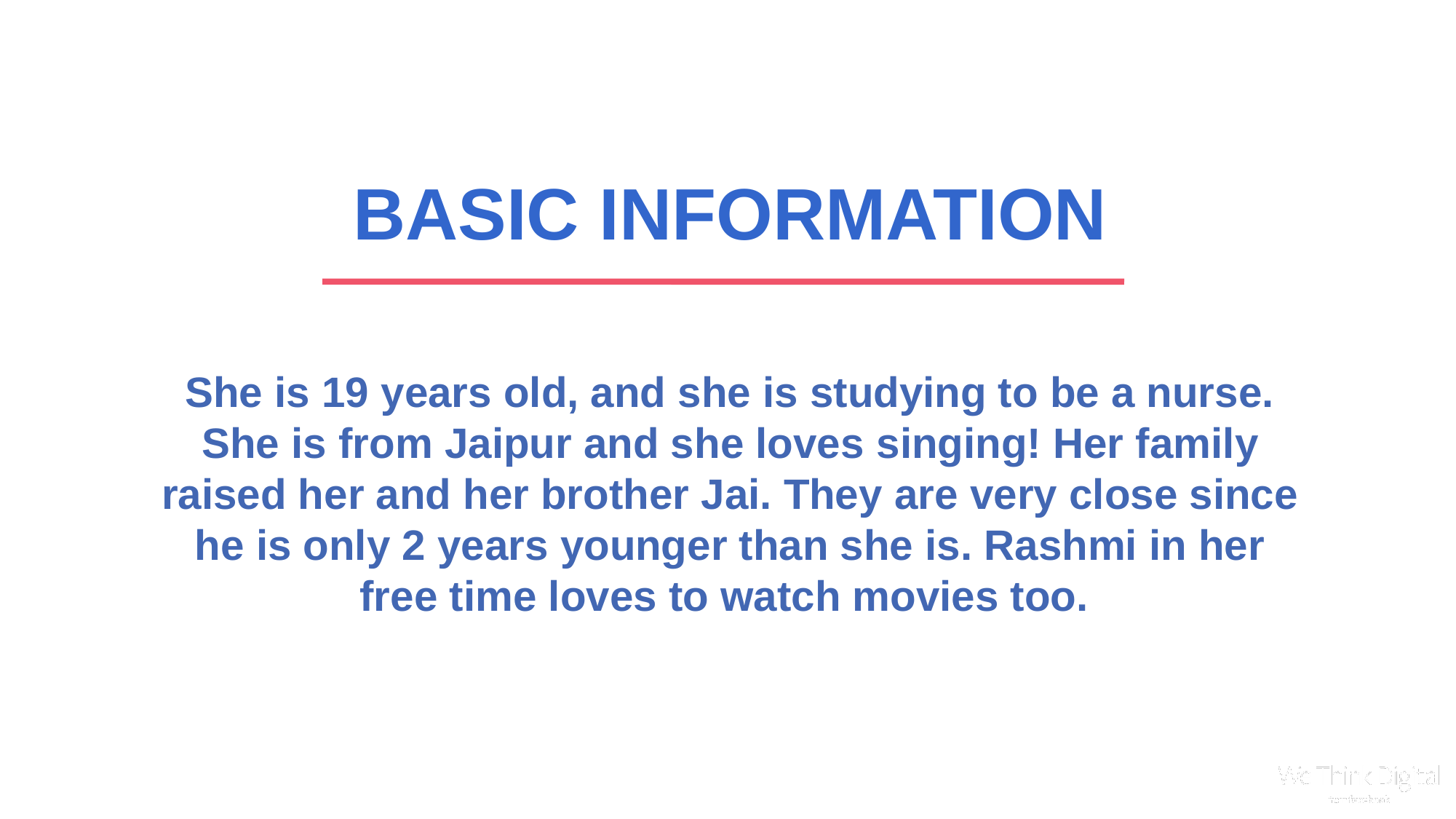

BASIC INFORMATION

She is 19 years old, and she is studying to be a nurse. She is from Jaipur and she loves singing! Her family raised her and her brother Jai. They are very close since he is only 2 years younger than she is. Rashmi in her free time loves to watch movies too.